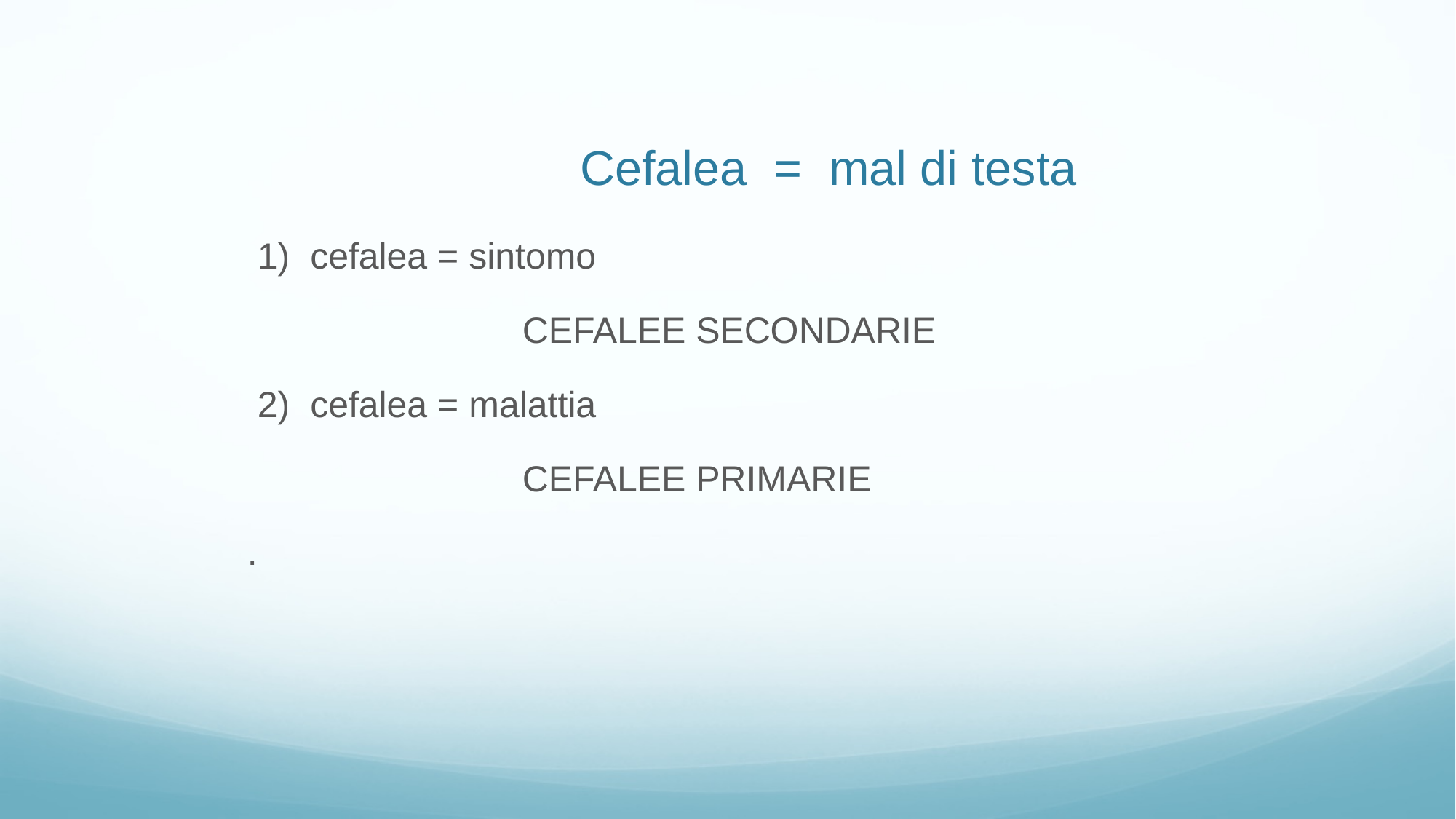

Cefalea  =  mal di testa
 1)  cefalea = sintomo
                           CEFALEE SECONDARIE
 2)  cefalea = malattia
                           CEFALEE PRIMARIE
.